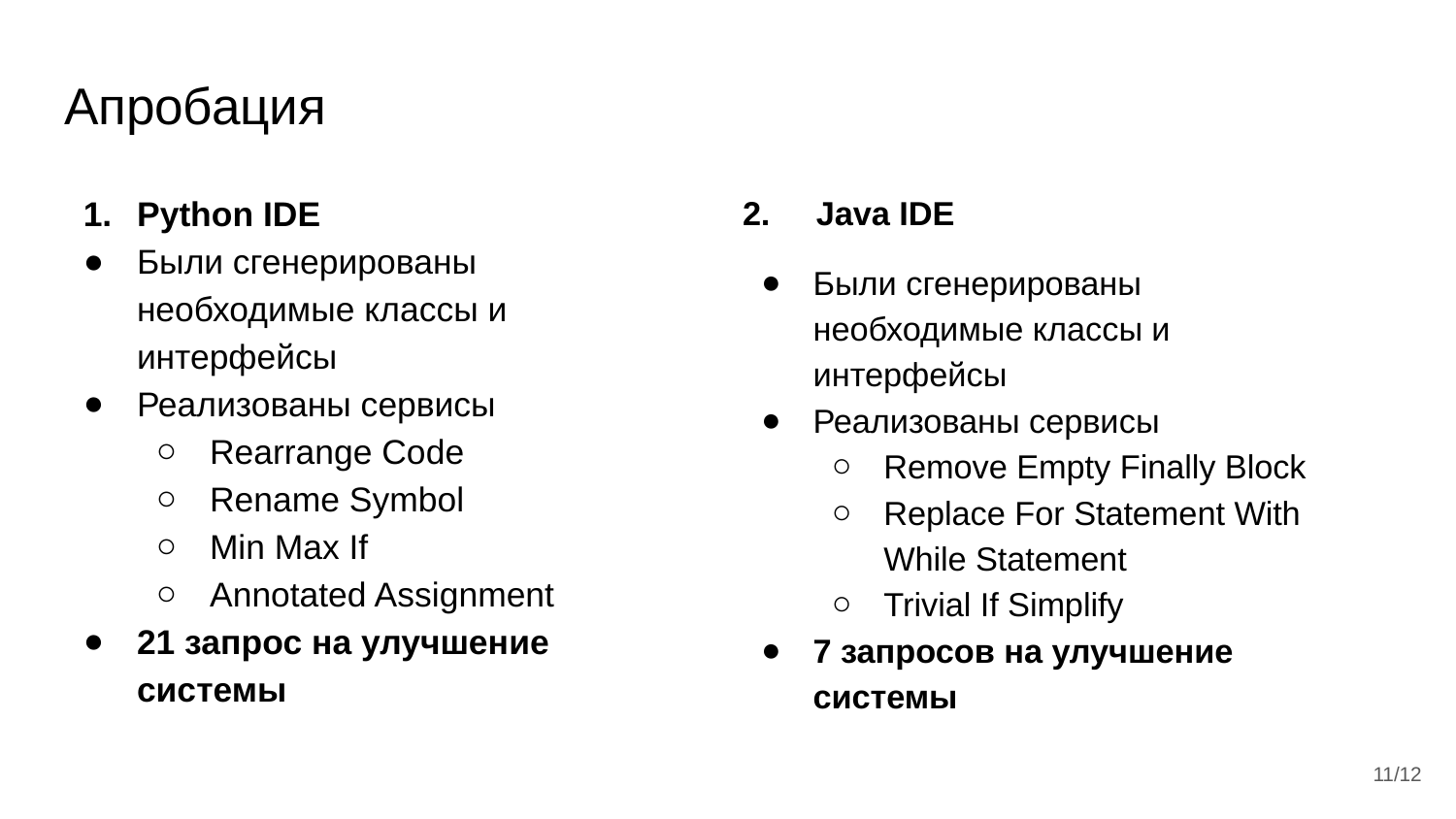

# Апробация
Python IDE
Были сгенерированы необходимые классы и интерфейсы
Реализованы сервисы
Rearrange Code
Rename Symbol
Min Max If
Annotated Assignment
21 запрос на улучшение системы
2.     Java IDE
Были сгенерированы необходимые классы и интерфейсы
Реализованы сервисы
Remove Empty Finally Block
Replace For Statement With While Statement
Trivial If Simplify
7 запросов на улучшение системы
11/12